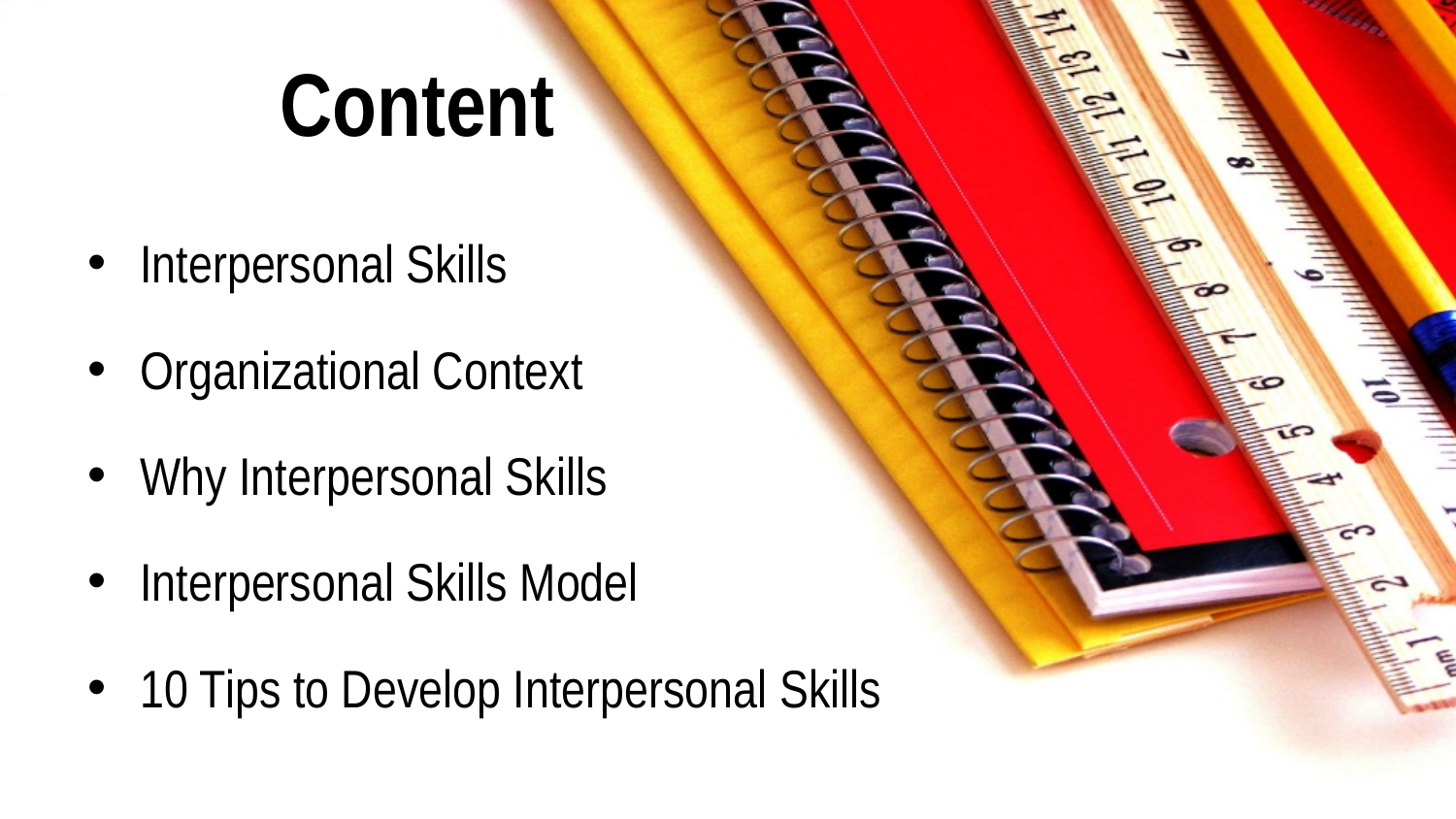

# Content
Interpersonal Skills
Organizational Context
Why Interpersonal Skills
Interpersonal Skills Model
10 Tips to Develop Interpersonal Skills